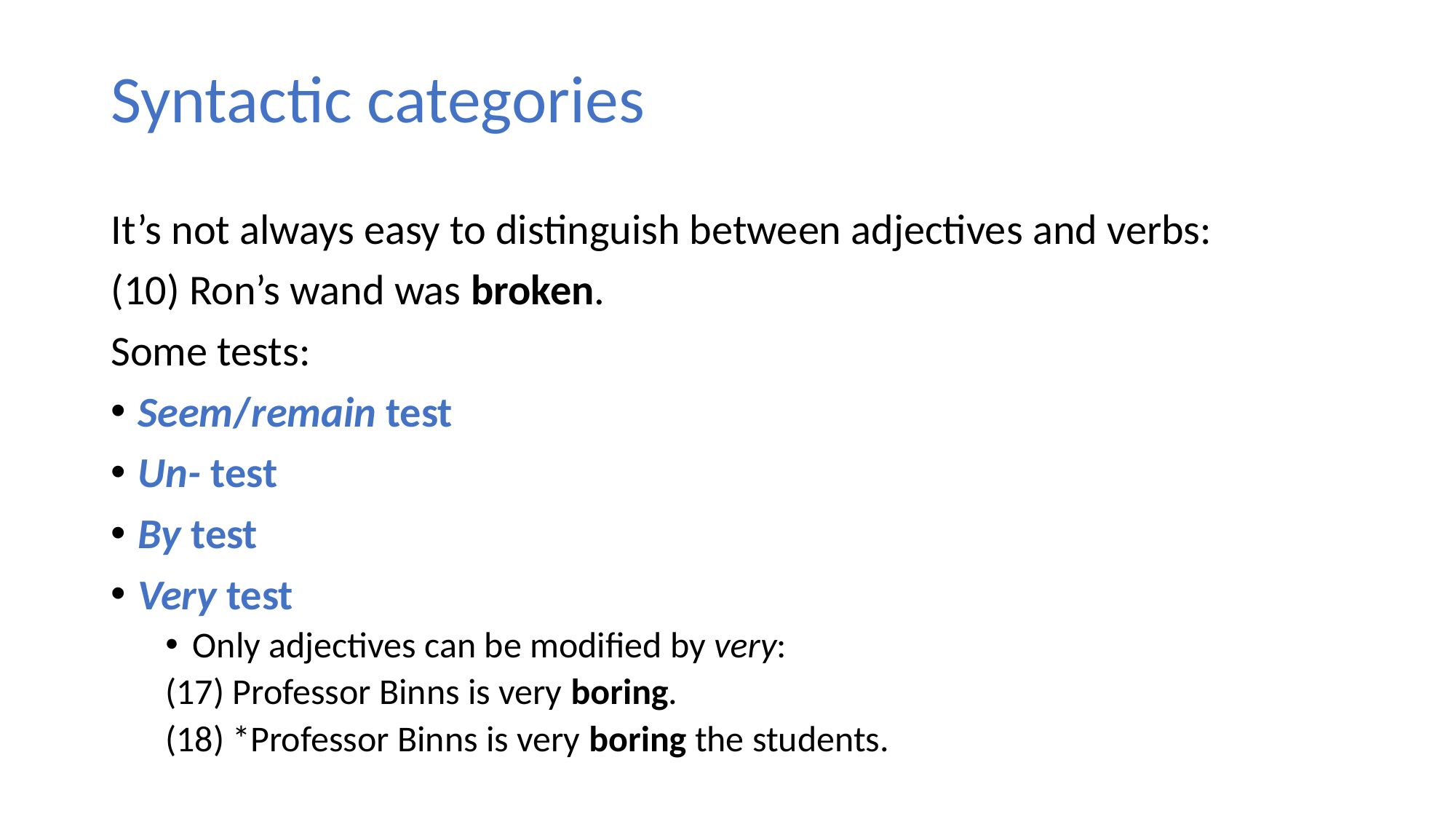

# Syntactic categories
It’s not always easy to distinguish between adjectives and verbs:
(10) Ron’s wand was broken.
Some tests:
Seem/remain test
Un- test
By test
Very test
Only adjectives can be modified by very:
(17) Professor Binns is very boring.
(18) *Professor Binns is very boring the students.